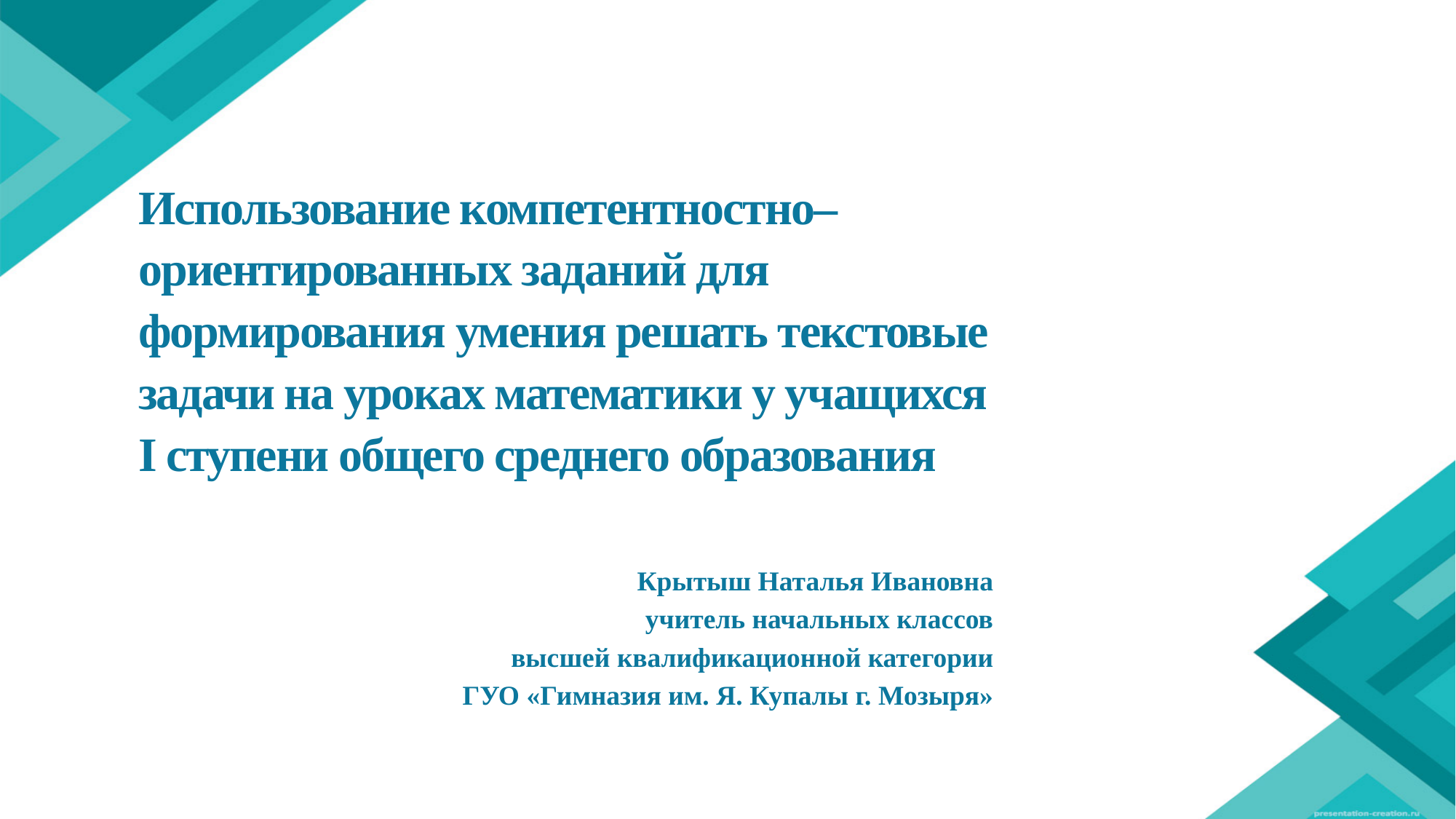

# Использование компетентностно– ориентированных заданий для формирования умения решать текстовые задачи на уроках математики у учащихся I ступени общего среднего образования
Крытыш Наталья Ивановна
учитель начальных классов
высшей квалификационной категории
ГУО «Гимназия им. Я. Купалы г. Мозыря»